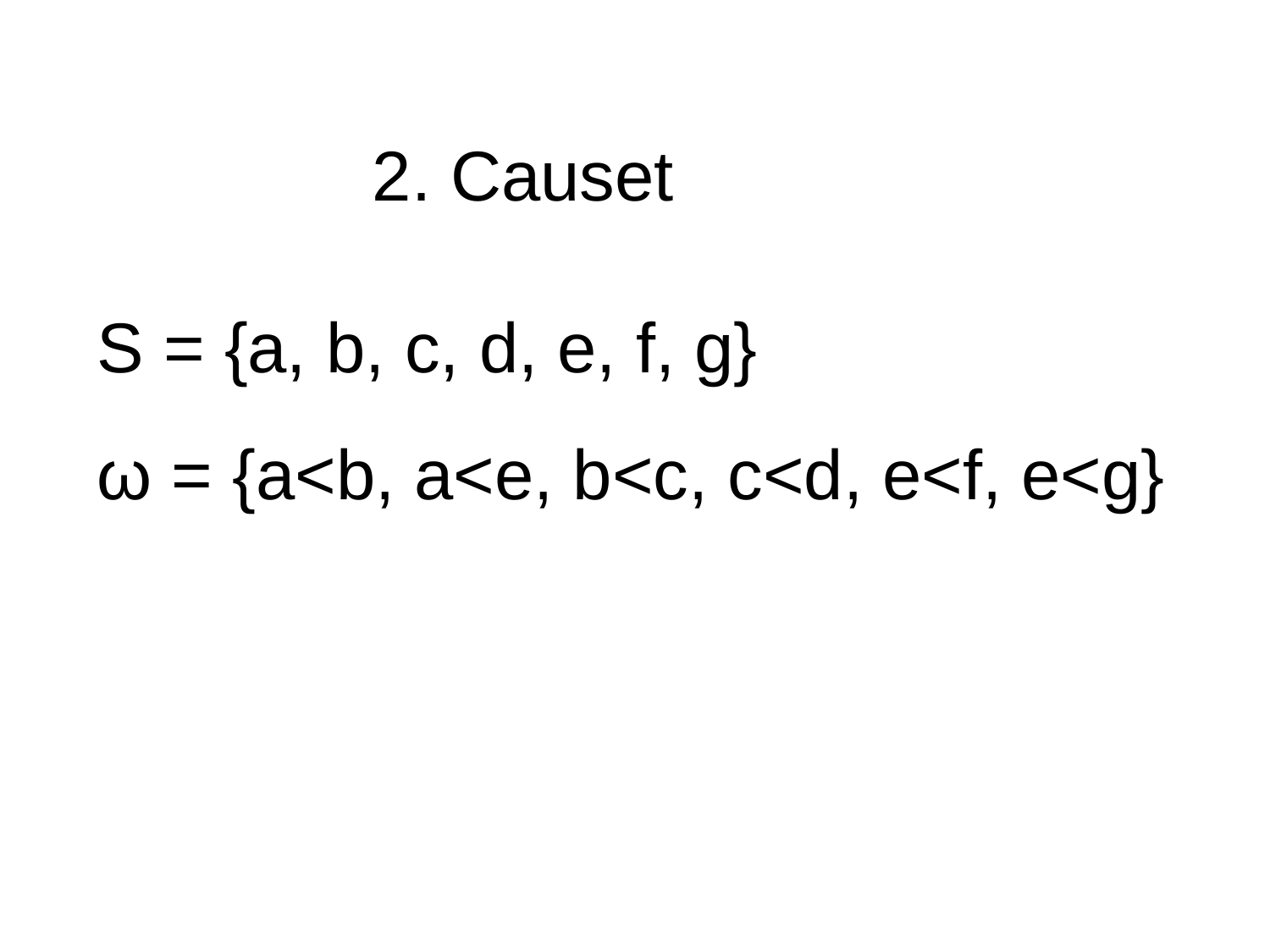

2. Causet
S = {a, b, c, d, e, f, g}
ω = {a<b, a<e, b<c, c<d, e<f, e<g}